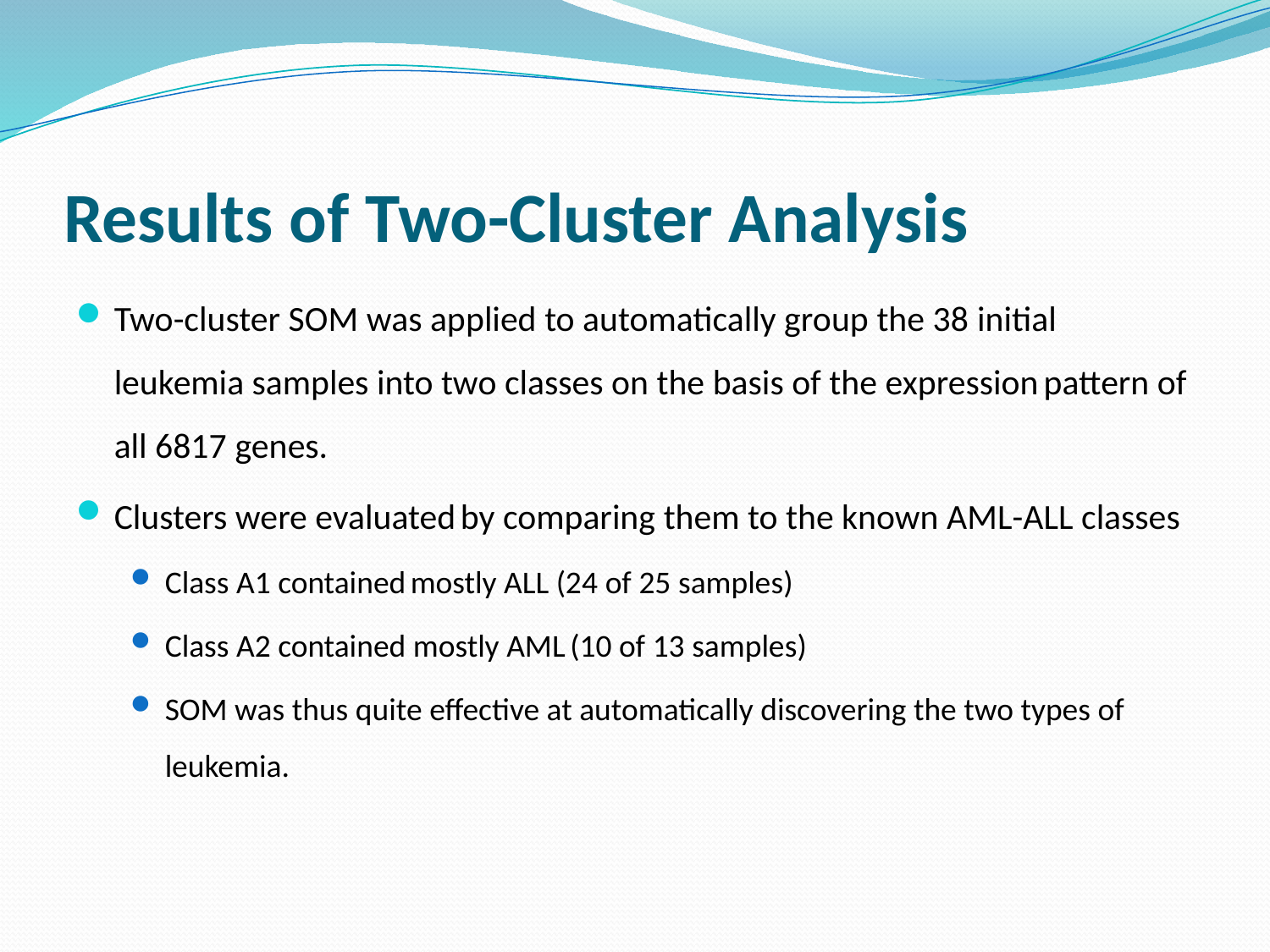

# Results of Two-Cluster Analysis
Two-cluster SOM was applied to automatically group the 38 initial leukemia samples into two classes on the basis of the expression pattern of all 6817 genes.
Clusters were evaluated by comparing them to the known AML-ALL classes
Class A1 contained mostly ALL (24 of 25 samples)
Class A2 contained mostly AML (10 of 13 samples)
SOM was thus quite effective at automatically discovering the two types of leukemia.